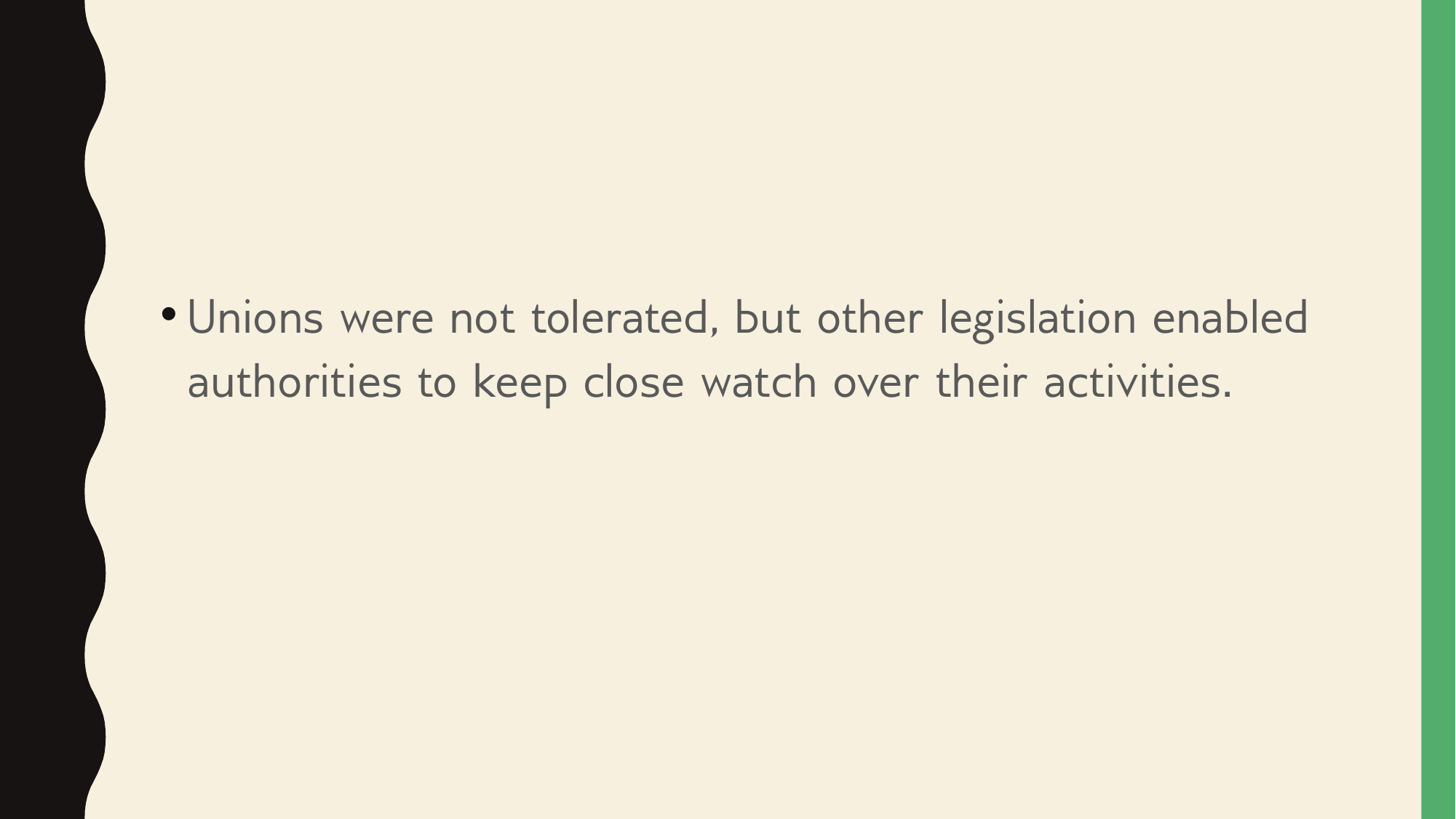

#
Unions were not tolerated, but other legislation enabled authorities to keep close watch over their activities.